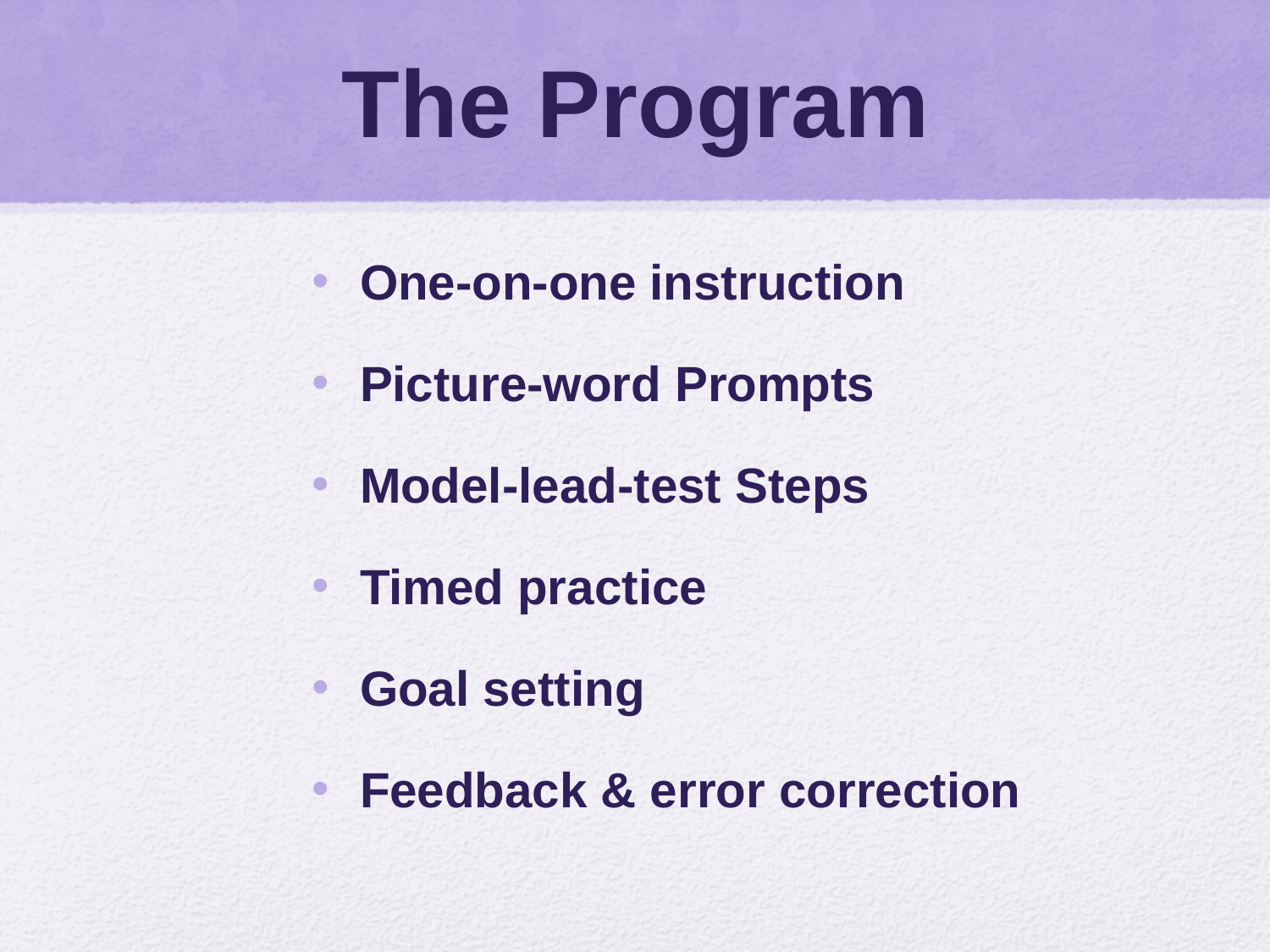

# The Program
One-on-one instruction
Picture-word Prompts
Model-lead-test Steps
Timed practice
Goal setting
Feedback & error correction